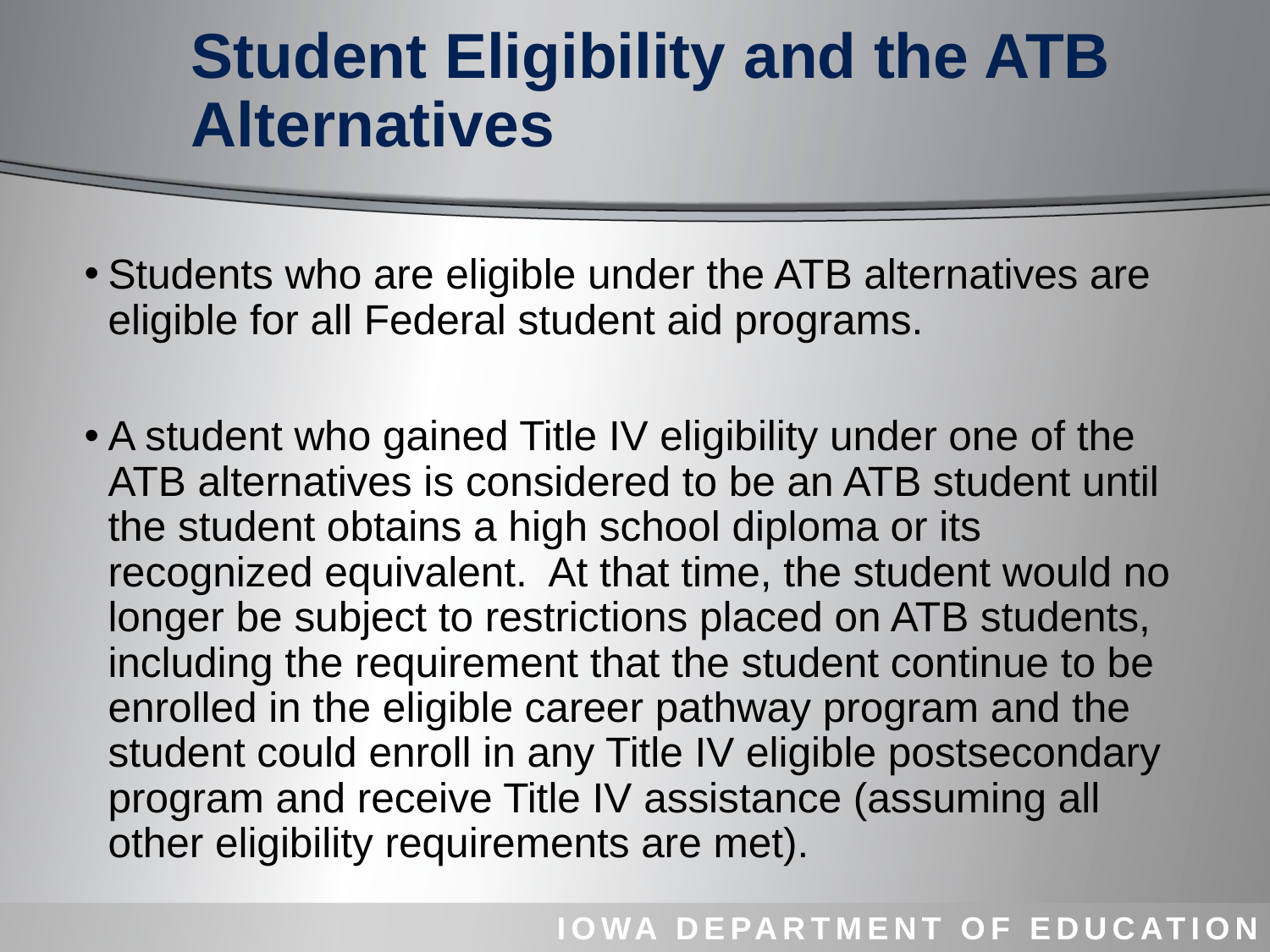

# Student Eligibility and the ATB Alternatives
Students who are eligible under the ATB alternatives are eligible for all Federal student aid programs.

A student who gained Title IV eligibility under one of the ATB alternatives is considered to be an ATB student until the student obtains a high school diploma or its recognized equivalent.  At that time, the student would no longer be subject to restrictions placed on ATB students, including the requirement that the student continue to be enrolled in the eligible career pathway program and the student could enroll in any Title IV eligible postsecondary program and receive Title IV assistance (assuming all other eligibility requirements are met).